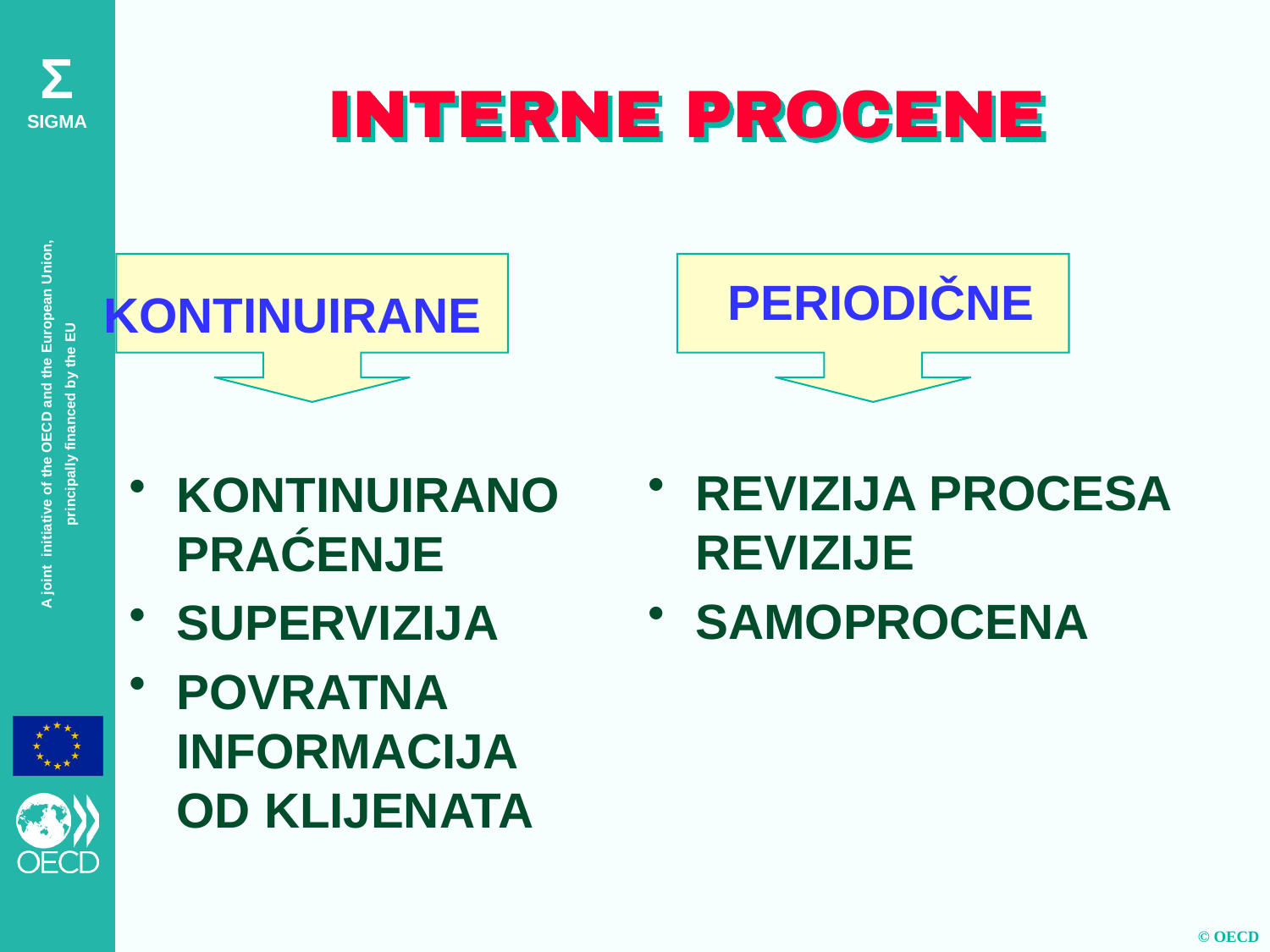

INTERNE PROCENE

KONTINUIRANE

PERIODIČNE
REVIZIJA PROCESA REVIZIJE
SAMOPROCENA
KONTINUIRANO PRAĆENJE
SUPERVIZIJA
POVRATNA INFORMACIJA OD KLIJENATA